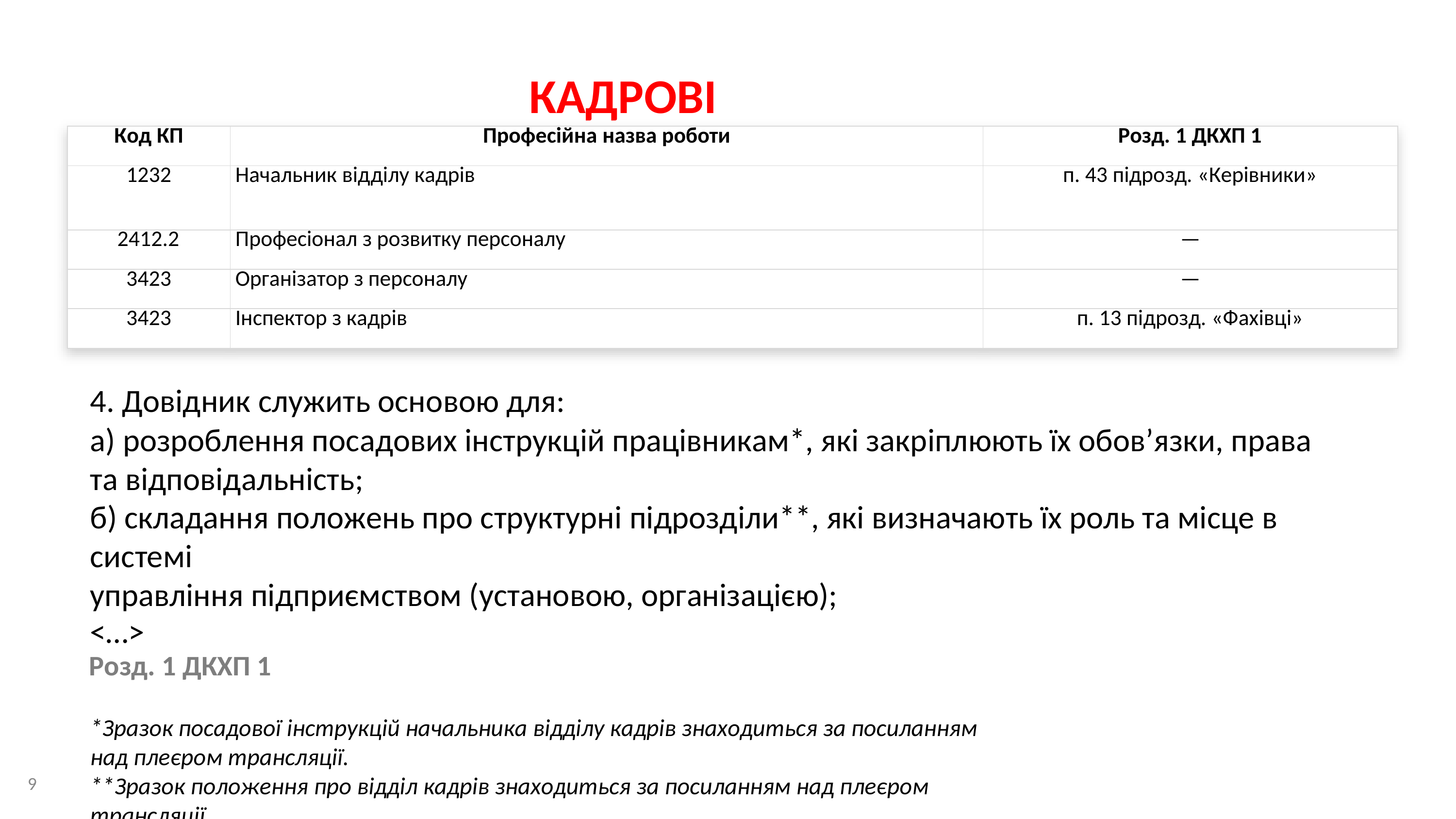

КАДРОВІ	ПРОФЕСІЇ

| Код КП | Професійна назва роботи | Розд. 1 ДКХП 1 |
| --- | --- | --- |
| 1232 | Начальник відділу кадрів | п. 43 підрозд. «Керівники» |
| 2412.2 | Професіонал з розвитку персоналу | — |
| 3423 | Організатор з персоналу | — |
| 3423 | Інспектор з кадрів | п. 13 підрозд. «Фахівці» |

4. Довідник служить основою для:
а) розроблення посадових інструкцій працівникам*, які закріплюють їх обов’язки, права та відповідальність;
б) складання положень про структурні підрозділи**, які визначають їх роль та місце в системі
управління підприємством (установою, організацією);
<…>
Розд. 1 ДКХП 1

*Зразок посадової інструкцій начальника відділу кадрів знаходиться за посиланням над плеєром трансляції.
**Зразок положення про відділ кадрів знаходиться за посиланням над плеєром трансляції.
9